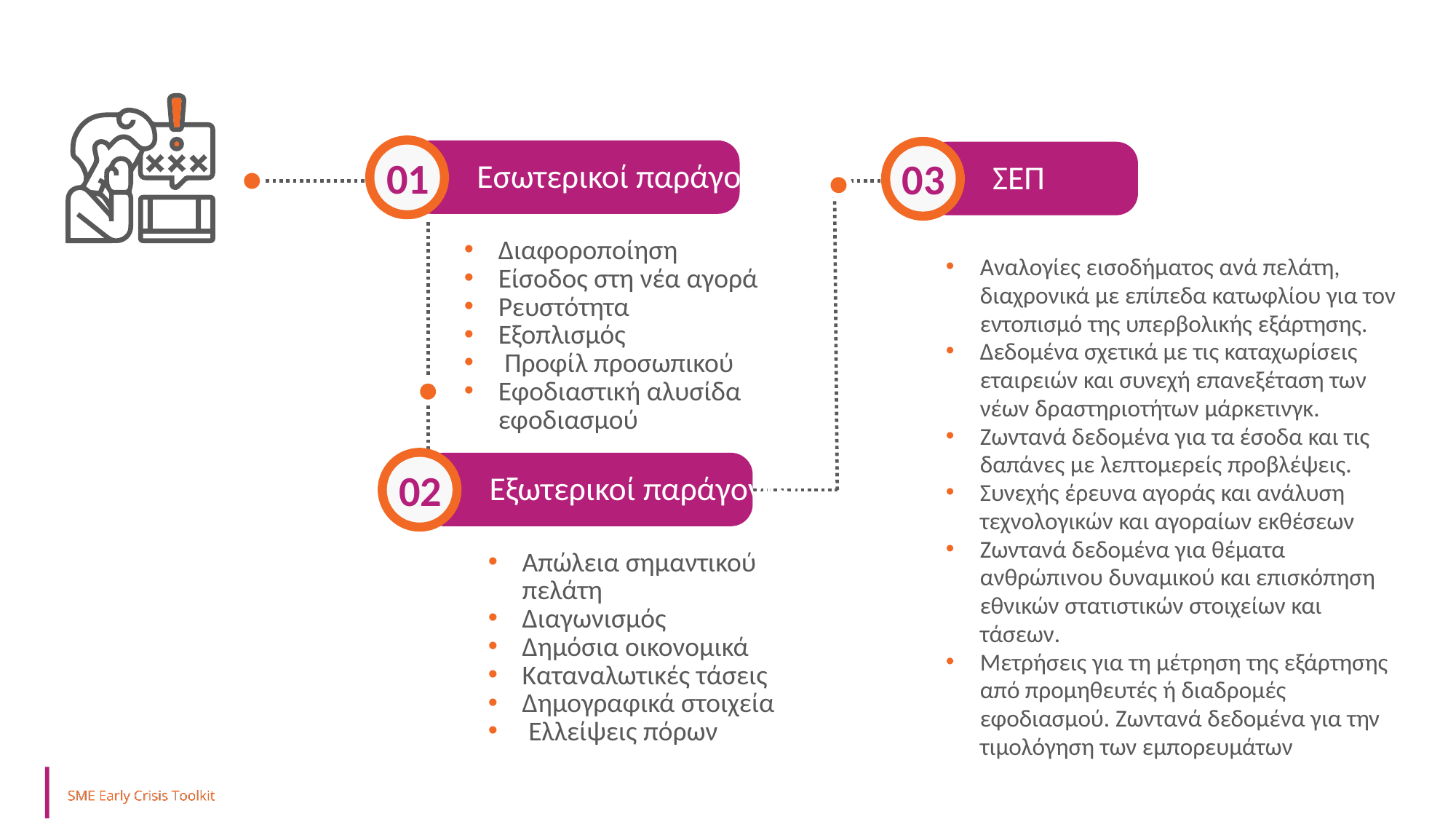

01
Εσωτερικοί παράγοντες

03
ΣΕΠ

Διαφοροποίηση
Είσοδος στη νέα αγορά
Ρευστότητα
Εξοπλισμός
 Προφίλ προσωπικού
Εφοδιαστική αλυσίδα εφοδιασμού
Αναλογίες εισοδήματος ανά πελάτη, διαχρονικά με επίπεδα κατωφλίου για τον εντοπισμό της υπερβολικής εξάρτησης.
Δεδομένα σχετικά με τις καταχωρίσεις εταιρειών και συνεχή επανεξέταση των νέων δραστηριοτήτων μάρκετινγκ.
Ζωντανά δεδομένα για τα έσοδα και τις δαπάνες με λεπτομερείς προβλέψεις.
Συνεχής έρευνα αγοράς και ανάλυση τεχνολογικών και αγοραίων εκθέσεων
Ζωντανά δεδομένα για θέματα ανθρώπινου δυναμικού και επισκόπηση εθνικών στατιστικών στοιχείων και τάσεων.
Μετρήσεις για τη μέτρηση της εξάρτησης από προμηθευτές ή διαδρομές εφοδιασμού. Ζωντανά δεδομένα για την τιμολόγηση των εμπορευμάτων

02
Εξωτερικοί παράγοντες
Απώλεια σημαντικού πελάτη
Διαγωνισμός
Δημόσια οικονομικά
Καταναλωτικές τάσεις
Δημογραφικά στοιχεία
 Ελλείψεις πόρων